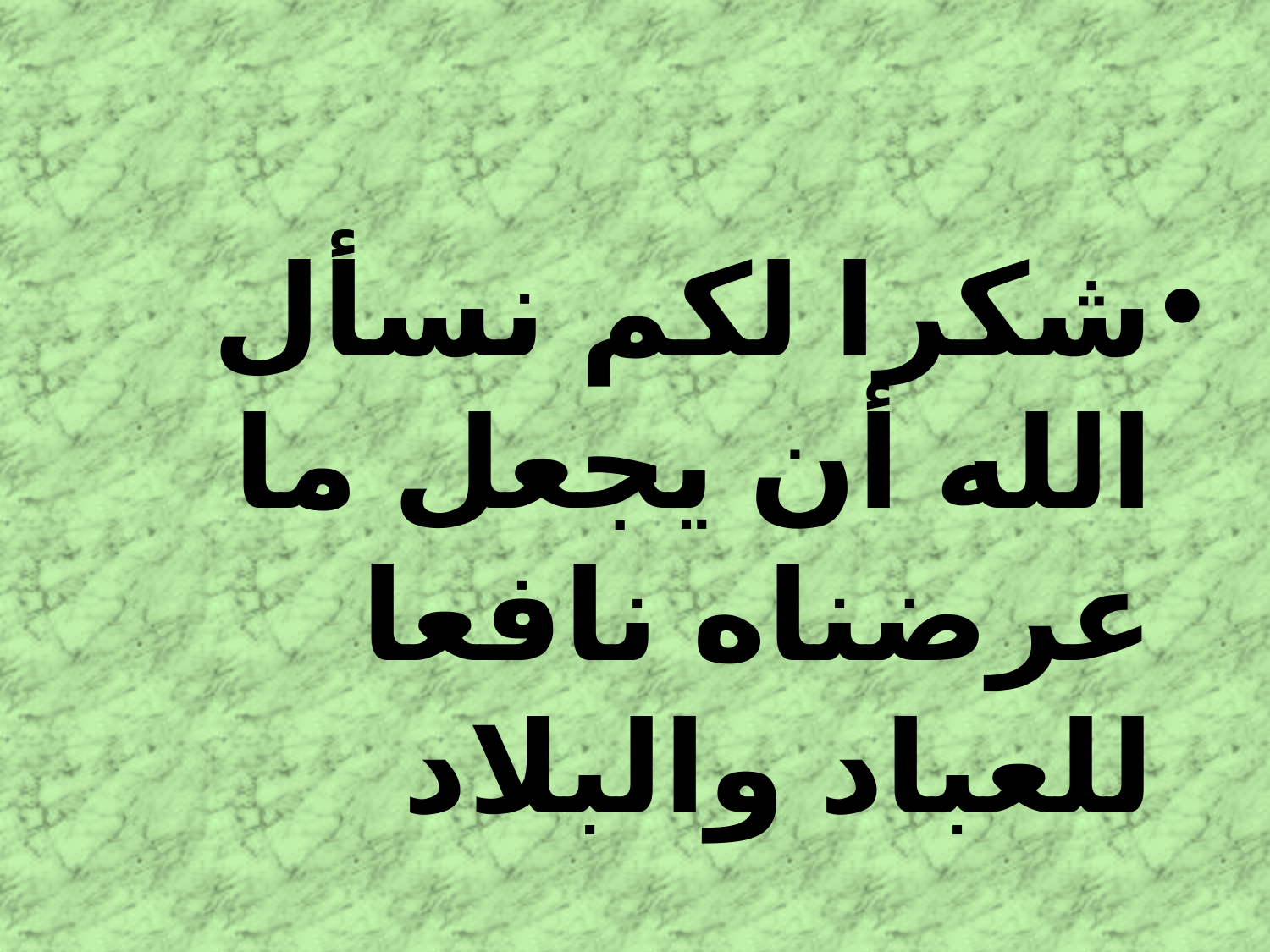

#
شكرا لكم نسأل الله أن يجعل ما عرضناه نافعا للعباد والبلاد